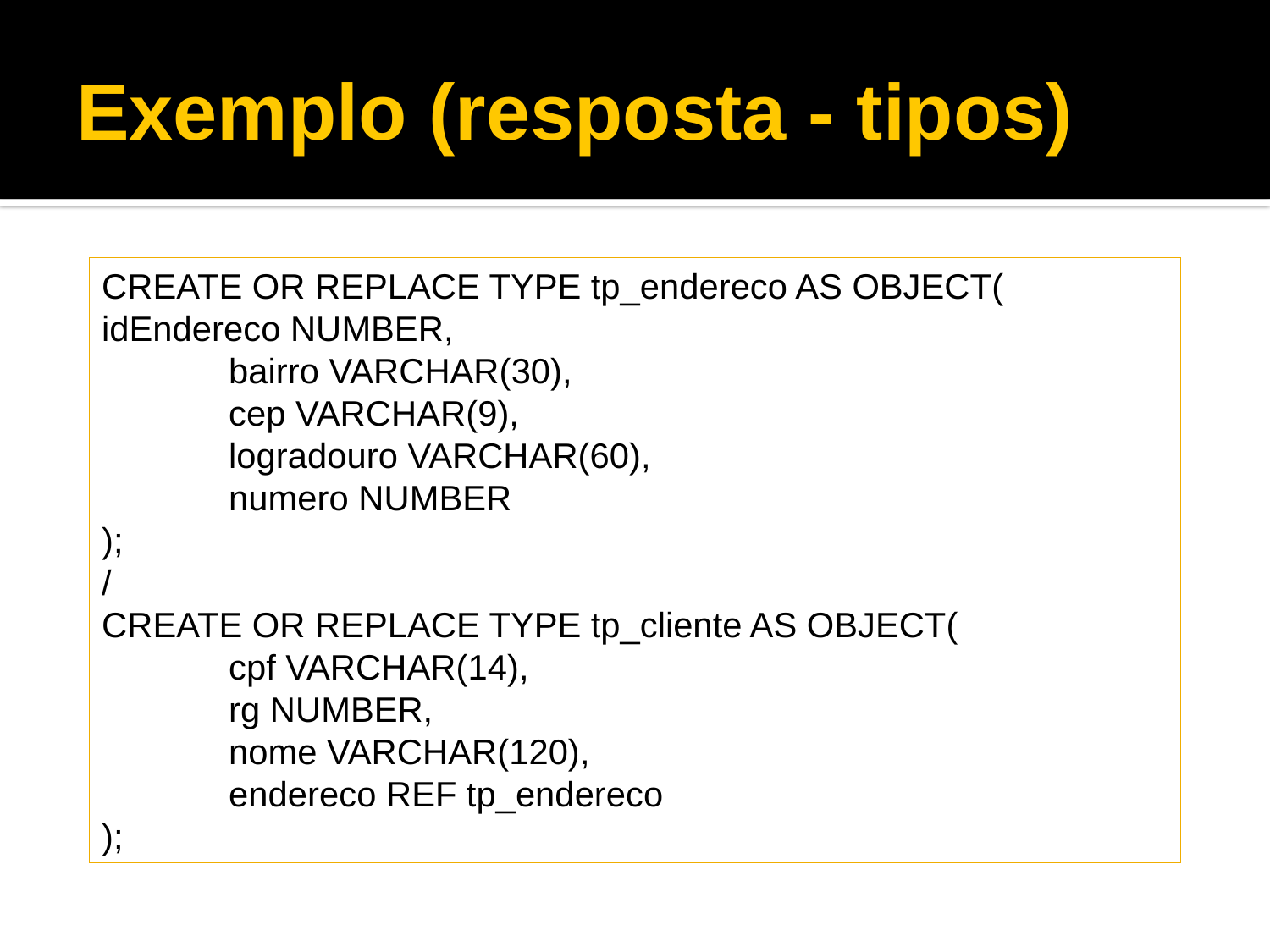

# Exemplo (resposta - tipos)
CREATE OR REPLACE TYPE tp_endereco AS OBJECT(	idEndereco NUMBER,
	bairro VARCHAR(30),
	cep VARCHAR(9),
	logradouro VARCHAR(60),
	numero NUMBER
);
/
CREATE OR REPLACE TYPE tp_cliente AS OBJECT(
	cpf VARCHAR(14),
	rg NUMBER,
	nome VARCHAR(120),
	endereco REF tp_endereco
);